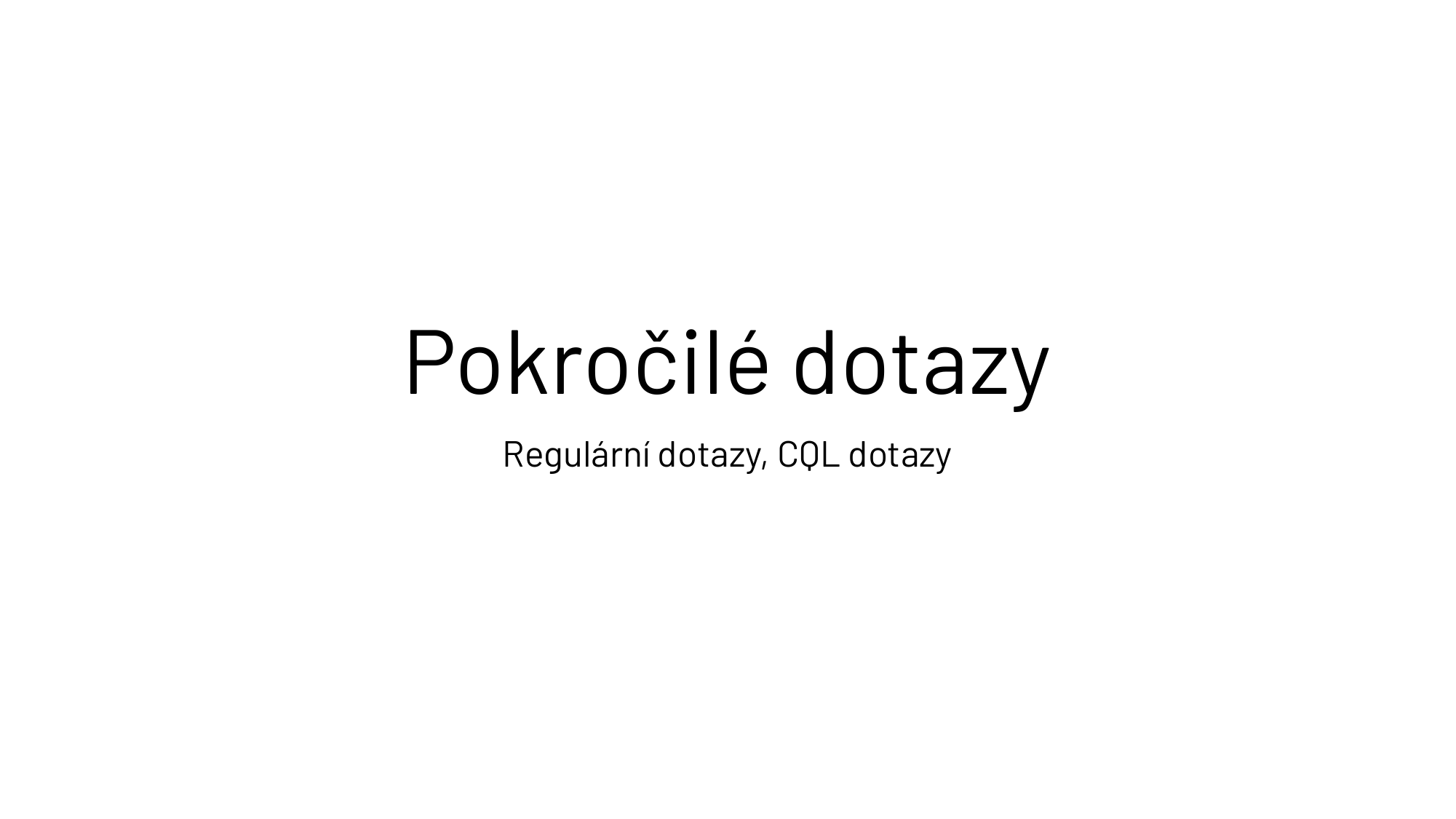

# Pokročilé dotazy
Regulární dotazy, CQL dotazy